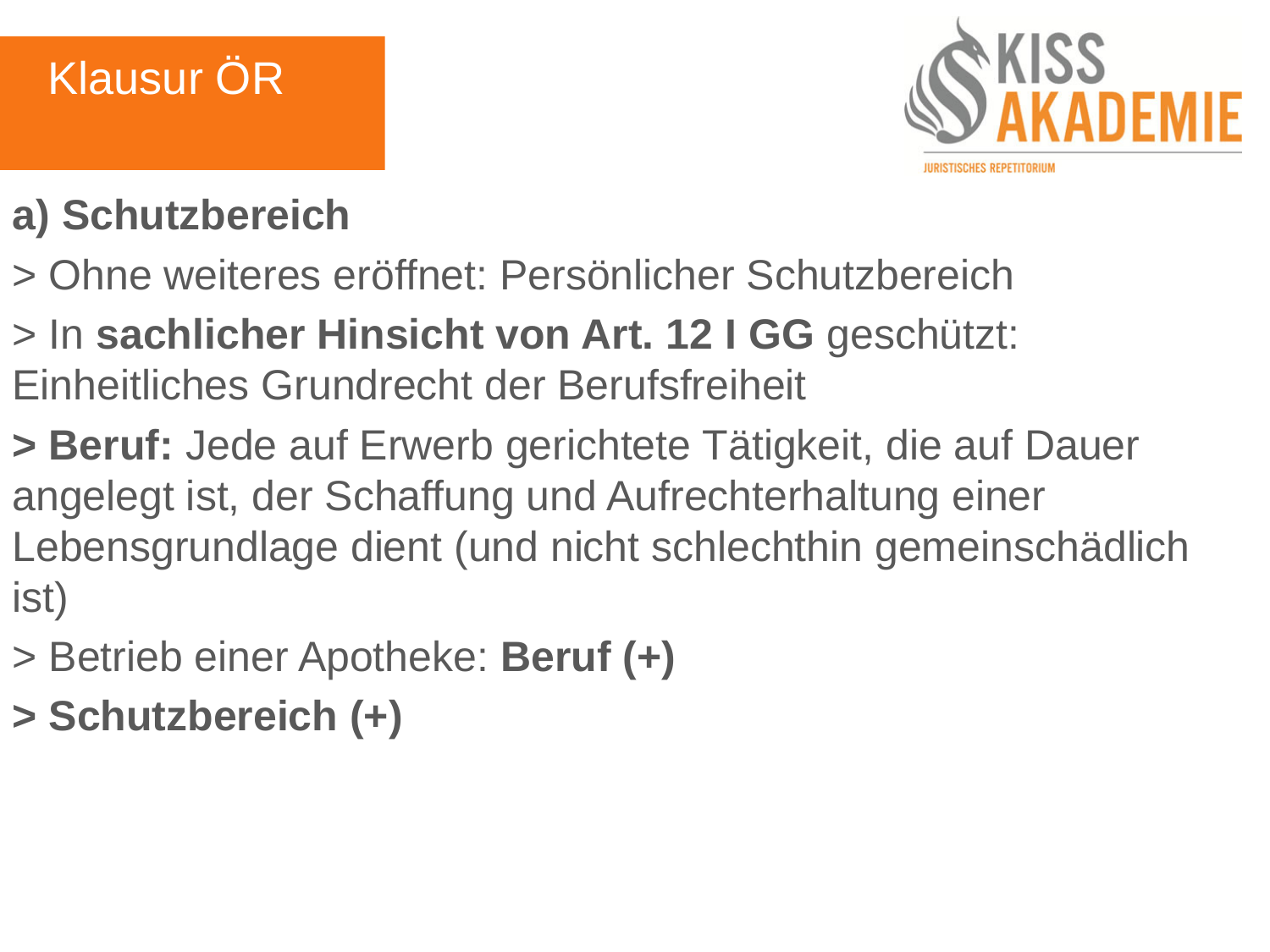

Klausur ÖR
a) Schutzbereich
> Ohne weiteres eröffnet: Persönlicher Schutzbereich
> In sachlicher Hinsicht von Art. 12 I GG geschützt: Einheitliches Grundrecht der Berufsfreiheit
> Beruf: Jede auf Erwerb gerichtete Tätigkeit, die auf Dauer angelegt ist, der Schaffung und Aufrechterhaltung einer Lebensgrundlage dient (und nicht schlechthin gemeinschädlich ist)
> Betrieb einer Apotheke: Beruf (+)
> Schutzbereich (+)